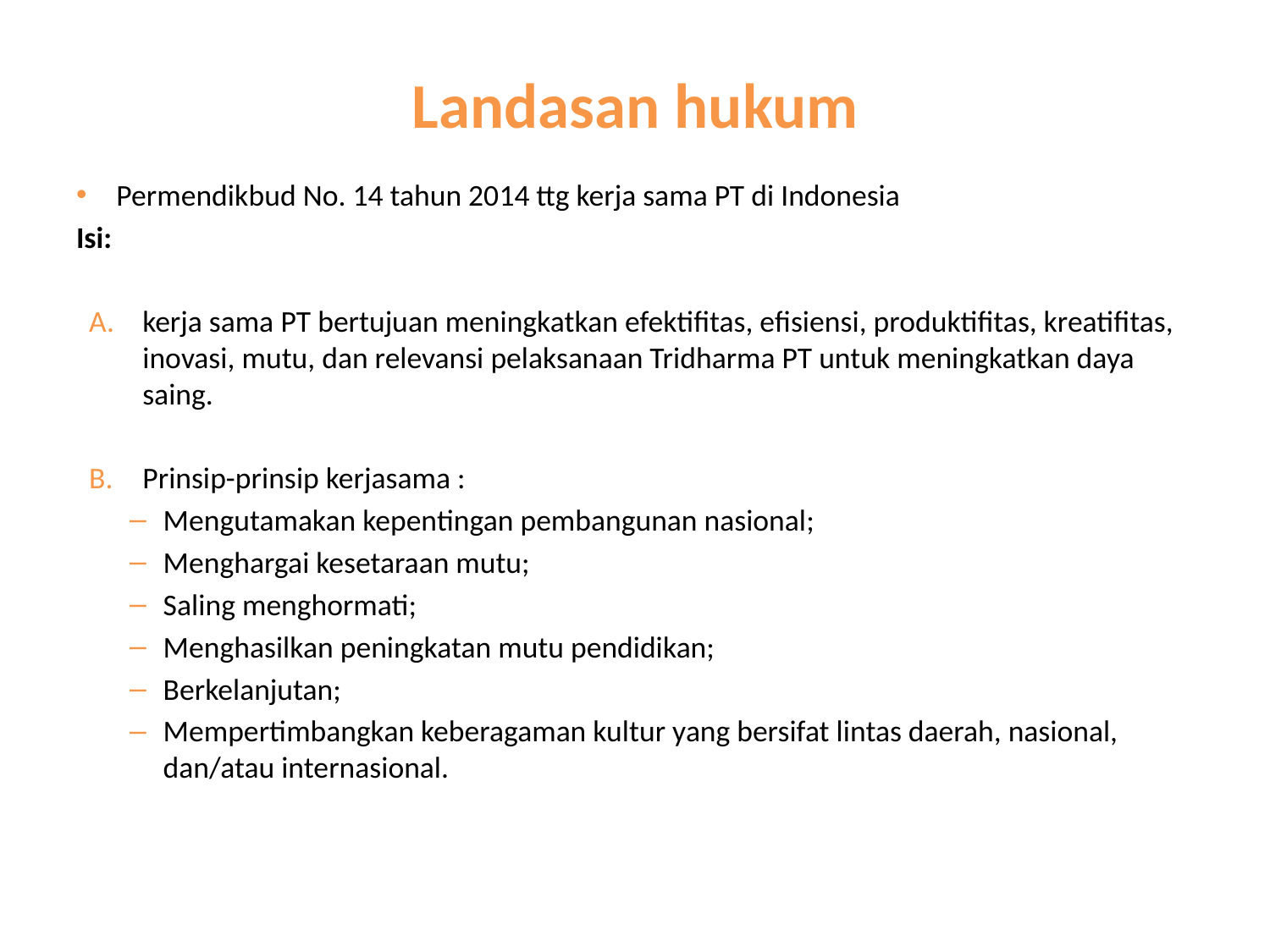

# Landasan hukum
Permendikbud No. 14 tahun 2014 ttg kerja sama PT di Indonesia
Isi:

kerja sama PT bertujuan meningkatkan efektifitas, efisiensi, produktifitas, kreatifitas, inovasi, mutu, dan relevansi pelaksanaan Tridharma PT untuk meningkatkan daya saing.

Prinsip-prinsip kerjasama :
Mengutamakan kepentingan pembangunan nasional;
Menghargai kesetaraan mutu;
Saling menghormati;
Menghasilkan peningkatan mutu pendidikan;
Berkelanjutan;
Mempertimbangkan keberagaman kultur yang bersifat lintas daerah, nasional, dan/atau internasional.